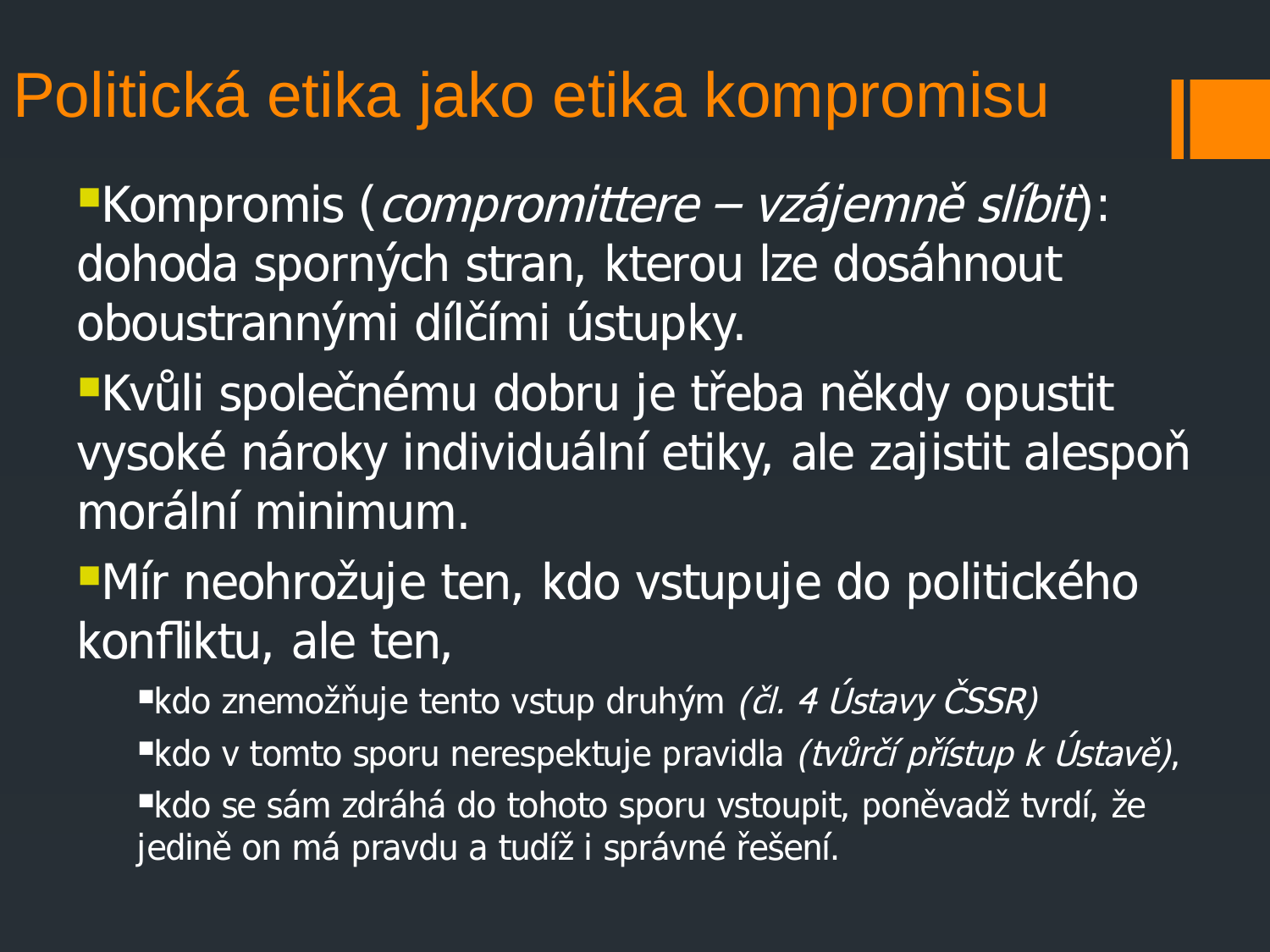

Politická etika jako etika kompromisu
Kompromis (compromittere – vzájemně slíbit): dohoda sporných stran, kterou lze dosáhnout oboustrannými dílčími ústupky.
Kvůli společnému dobru je třeba někdy opustit vysoké nároky individuální etiky, ale zajistit alespoň morální minimum.
Mír neohrožuje ten, kdo vstupuje do politického konfliktu, ale ten,
kdo znemožňuje tento vstup druhým (čl. 4 Ústavy ČSSR)
kdo v tomto sporu nerespektuje pravidla (tvůrčí přístup k Ústavě),
kdo se sám zdráhá do tohoto sporu vstoupit, poněvadž tvrdí, že jedině on má pravdu a tudíž i správné řešení.